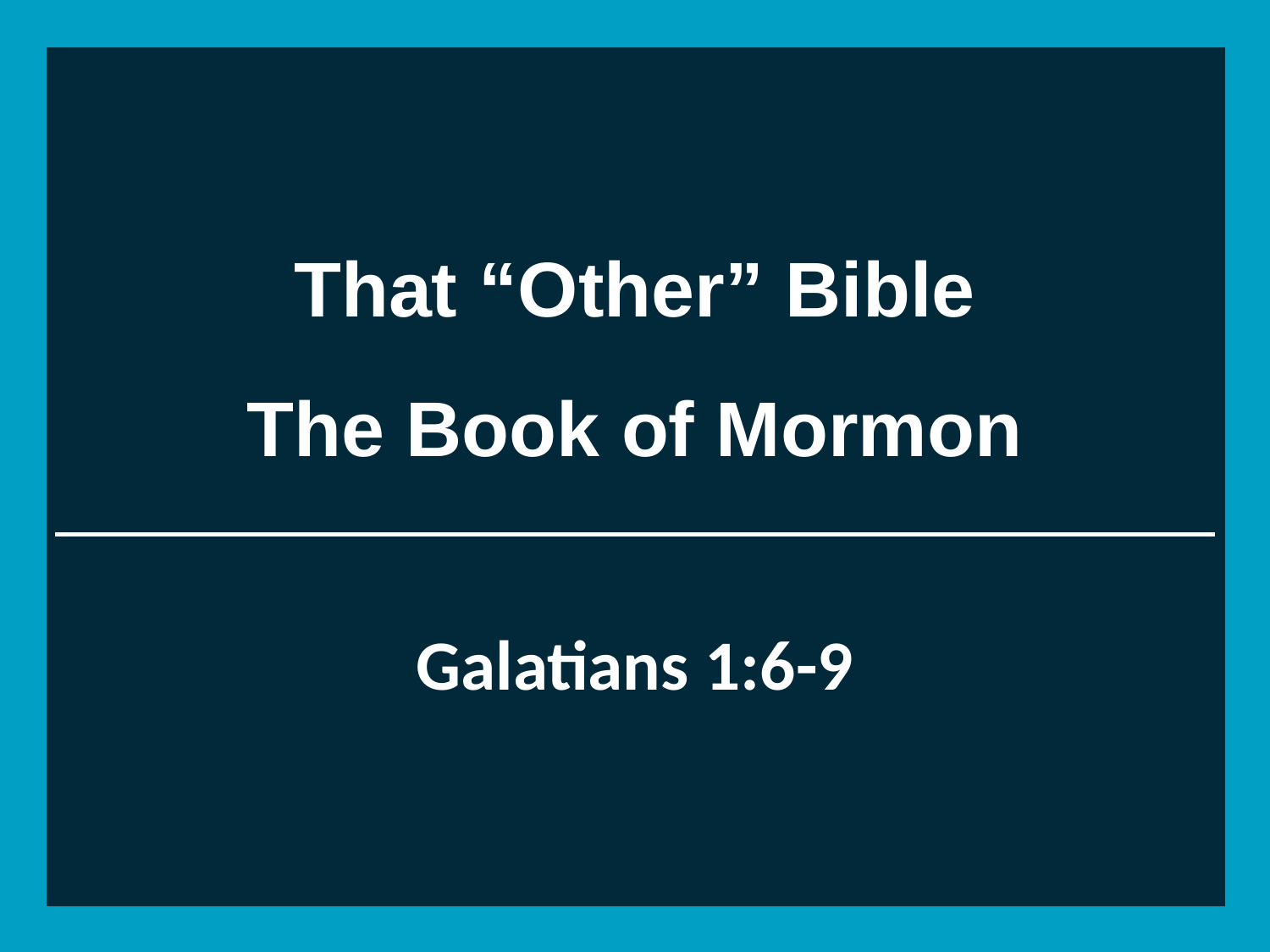

# That “Other” Bible The Book of Mormon
Galatians 1:6-9